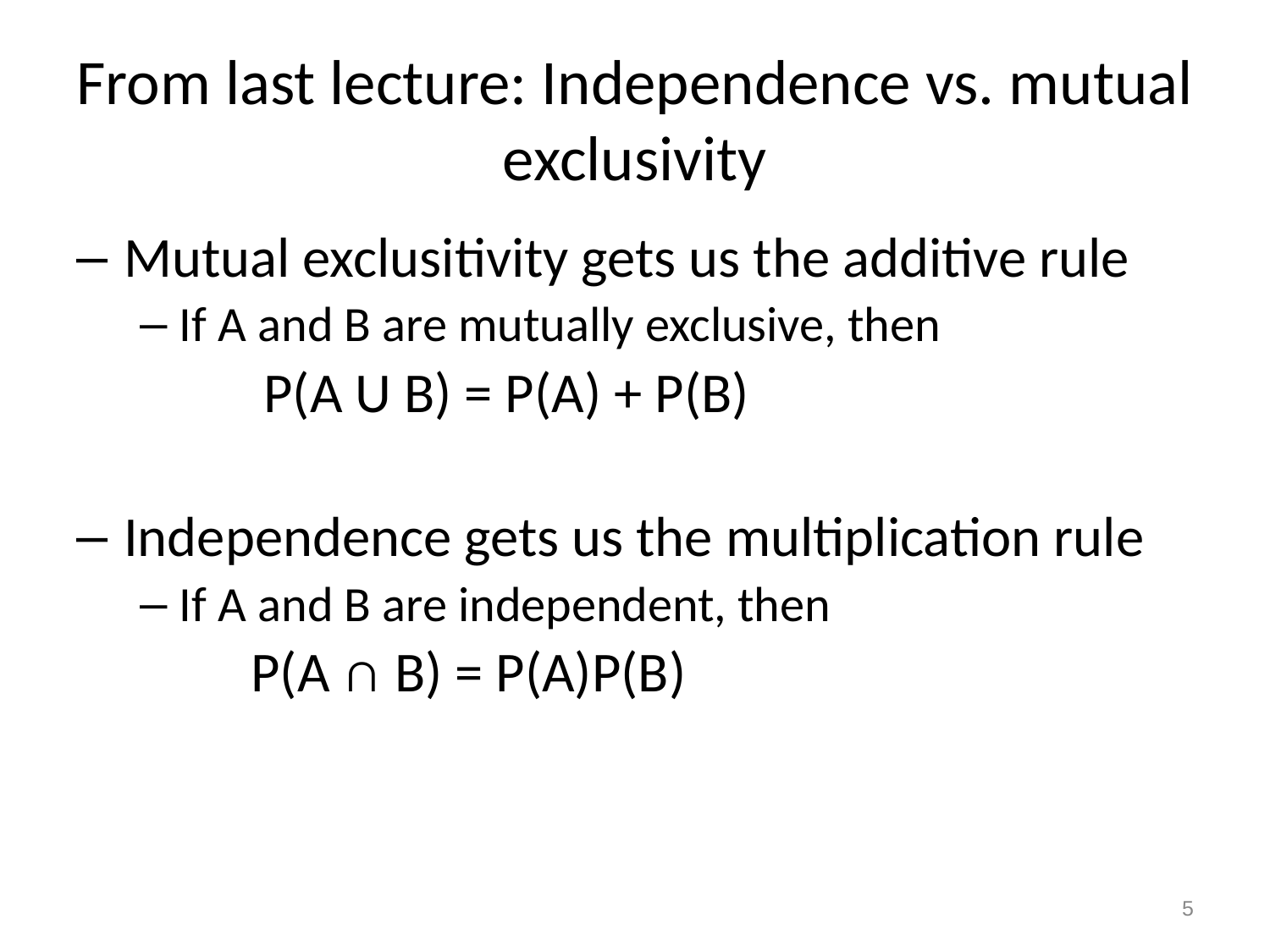

From last lecture: Independence vs. mutual exclusivity
Mutual exclusitivity gets us the additive rule
If A and B are mutually exclusive, then
		 P(A U B) = P(A) + P(B)

Independence gets us the multiplication rule
If A and B are independent, then
	 	P(A ∩ B) = P(A)P(B)

5